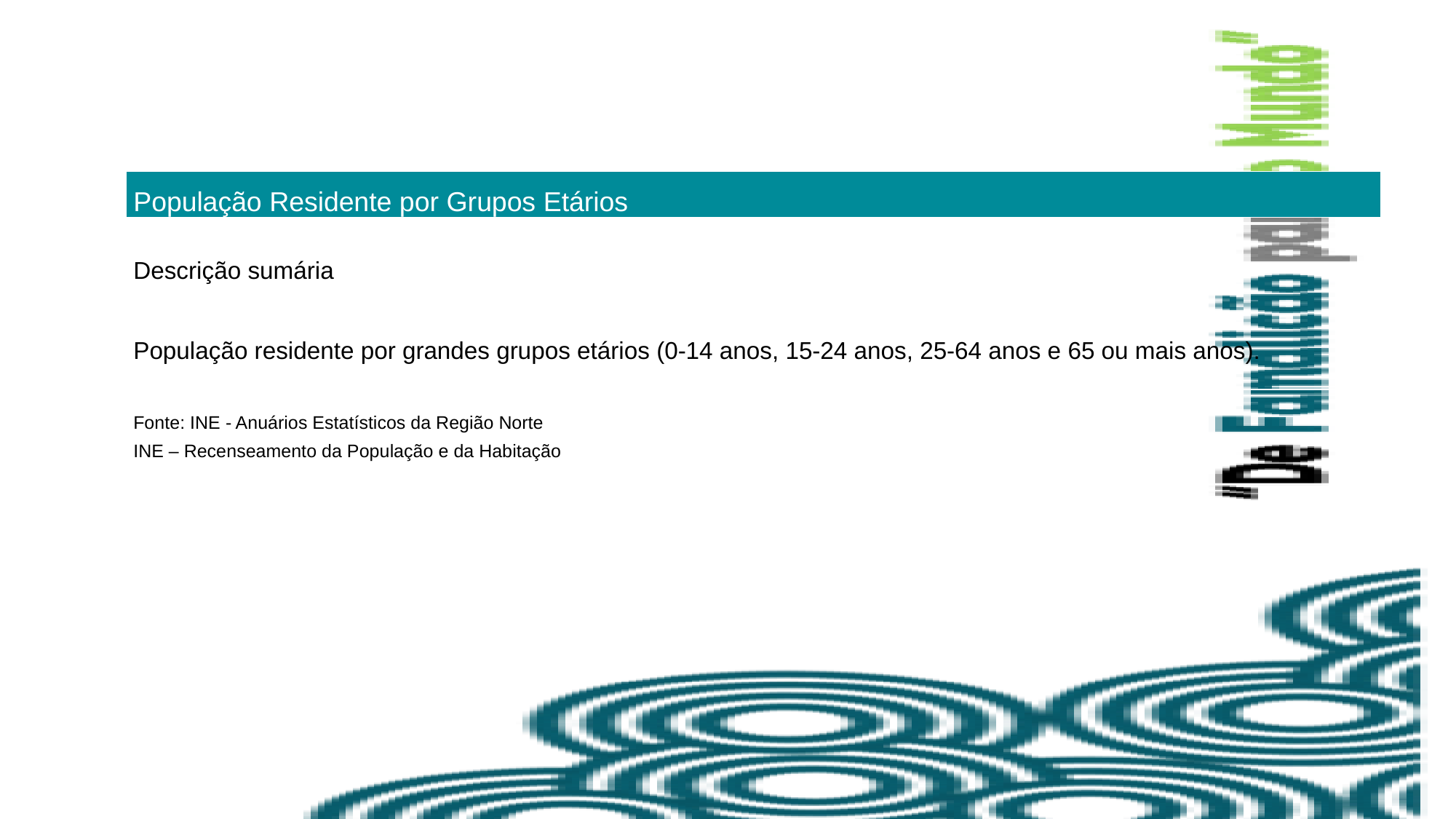

| População Residente por Grupos Etários |
| --- |
| Descrição sumária População residente por grandes grupos etários (0-14 anos, 15-24 anos, 25-64 anos e 65 ou mais anos). |
| Fonte: INE - Anuários Estatísticos da Região Norte INE – Recenseamento da População e da Habitação |